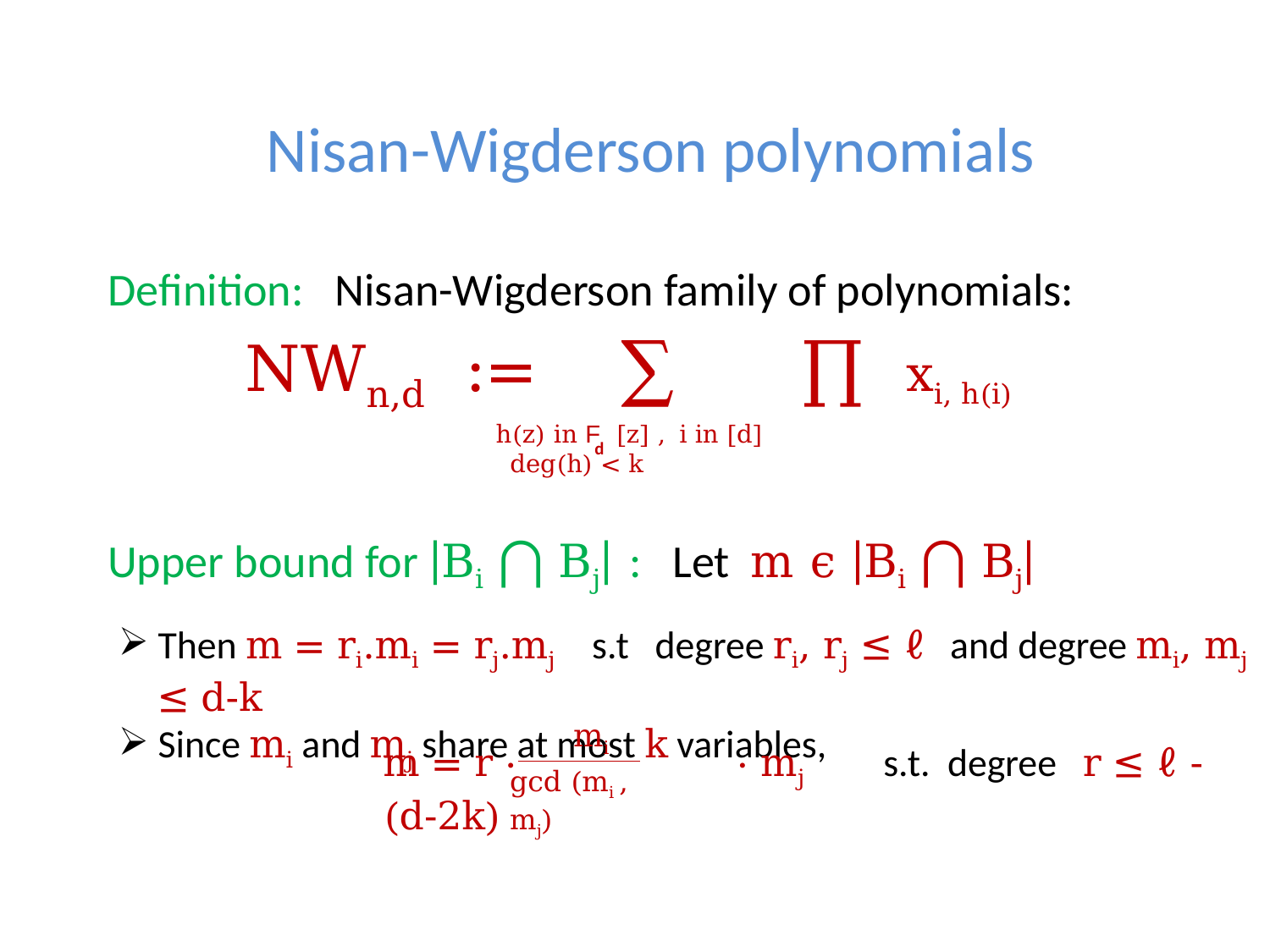

# Nisan-Wigderson polynomials
Definition:   Nisan-Wigderson family of polynomials:
	 NWn,d  :=    ∑      ∏  xi, h(i)

 h(z) in F  [z] , deg(h) < k
i in [d]
d
Upper bound for |Bi ⋂ Bj| :   Let  m ϵ |Bi ⋂ Bj|
Then m = ri.mi = rj.mj   s.t   degree ri, rj ≤ ℓ  and degree mi, mj ≤ d-k
Since mi and mj share at most k variables,
mi
m = r ·                  · mj       s.t.  degree   r ≤ ℓ - (d-2k)
gcd (mi , mj)